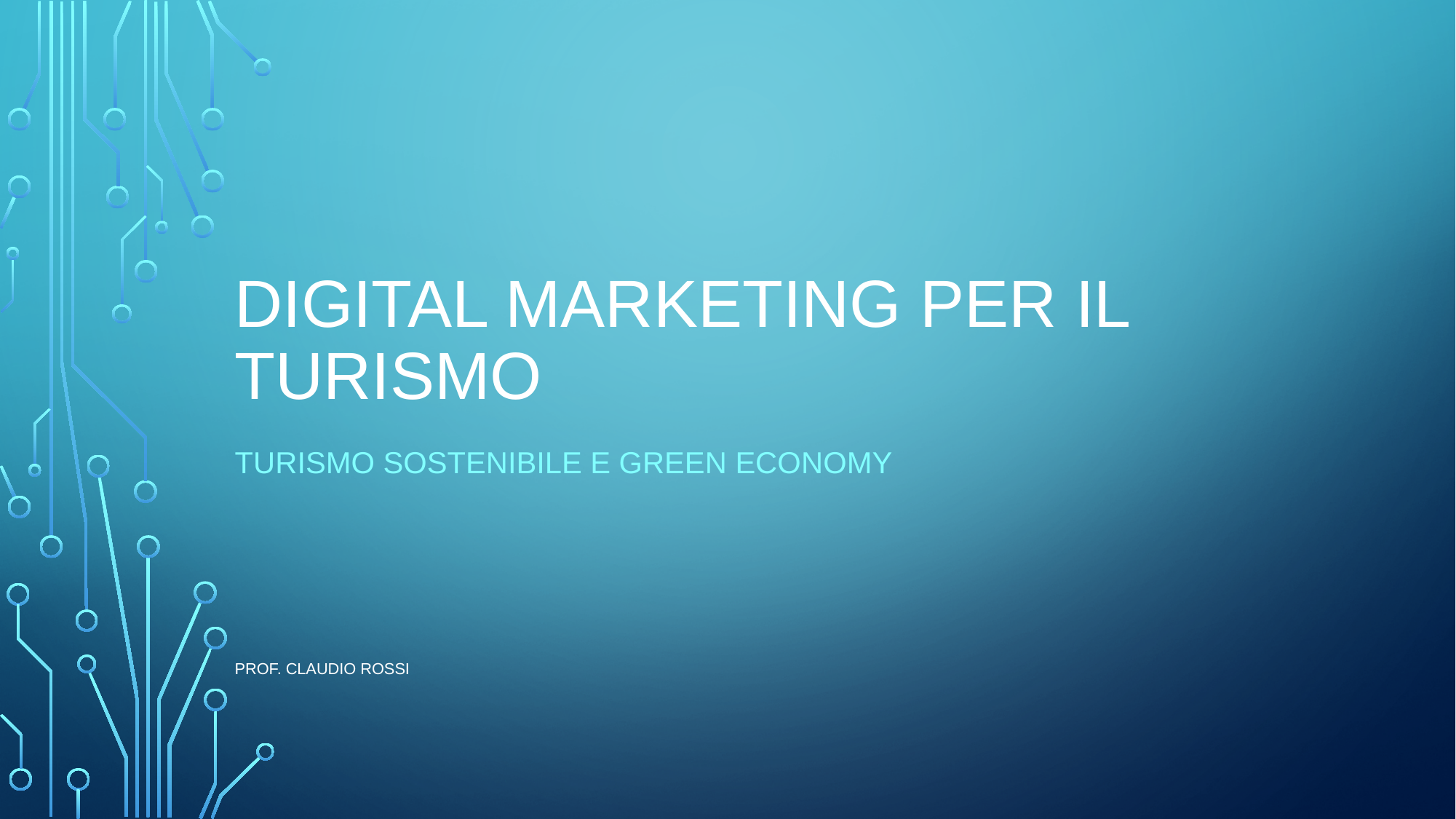

# digital Marketing per il turismo
Turismo sostenibile e Green Economy
prof. Claudio Rossi